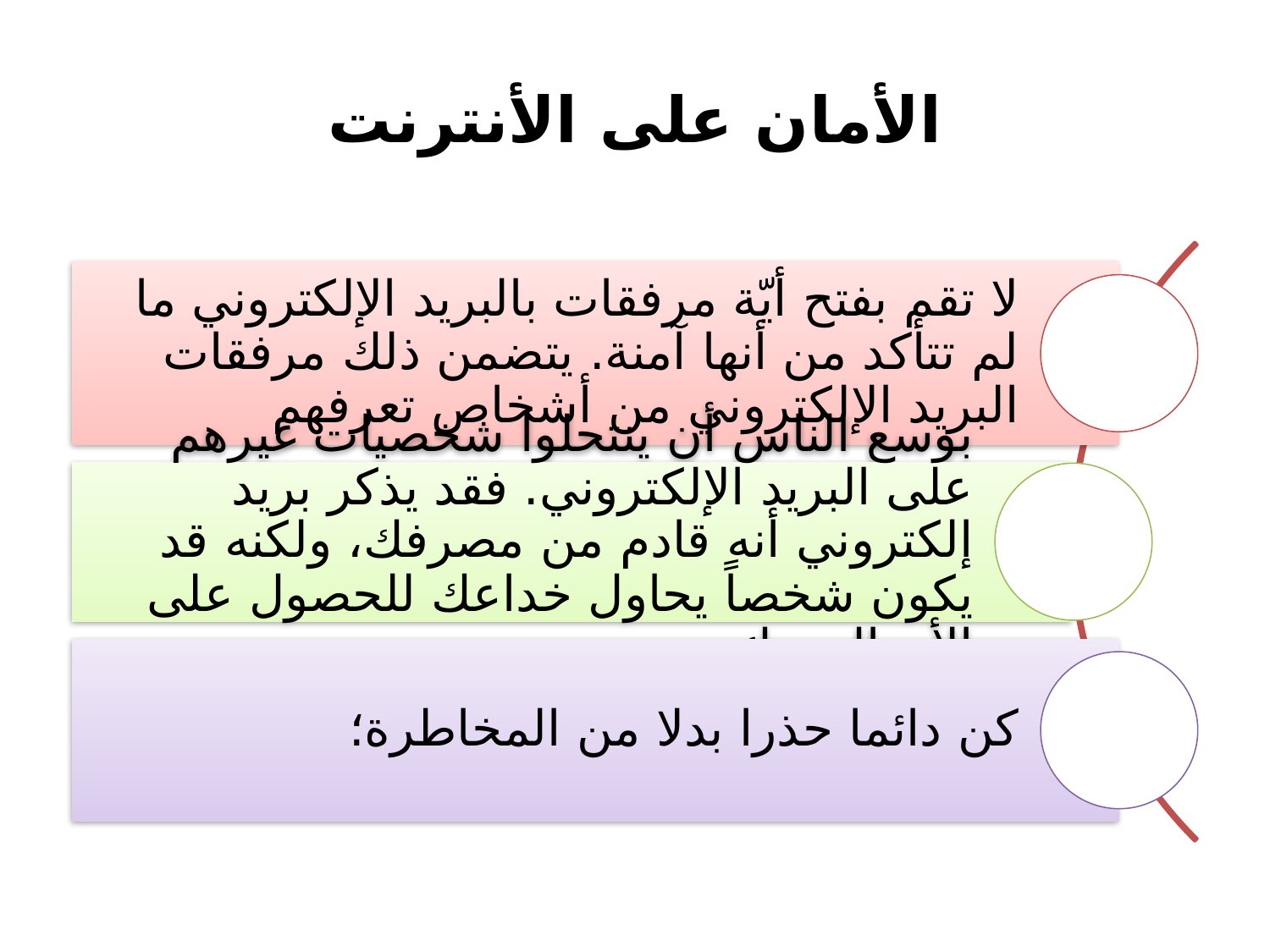

# الأمان على الأنترنت
لا تقم بفتح أيّة مرفقات بالبريد الإلكتروني ما لم تتأكد من أنها آمنة. يتضمن ذلك مرفقات البريد الإلكتروني من أشخاص تعرفهم
بوسع الناس أن ينتحلوا شخصيات غيرهم على البريد الإلكتروني. فقد يذكر بريد إلكتروني أنه قادم من مصرفك، ولكنه قد يكون شخصاً يحاول خداعك للحصول على الأموال منك
كن دائما حذرا بدلا من المخاطرة؛